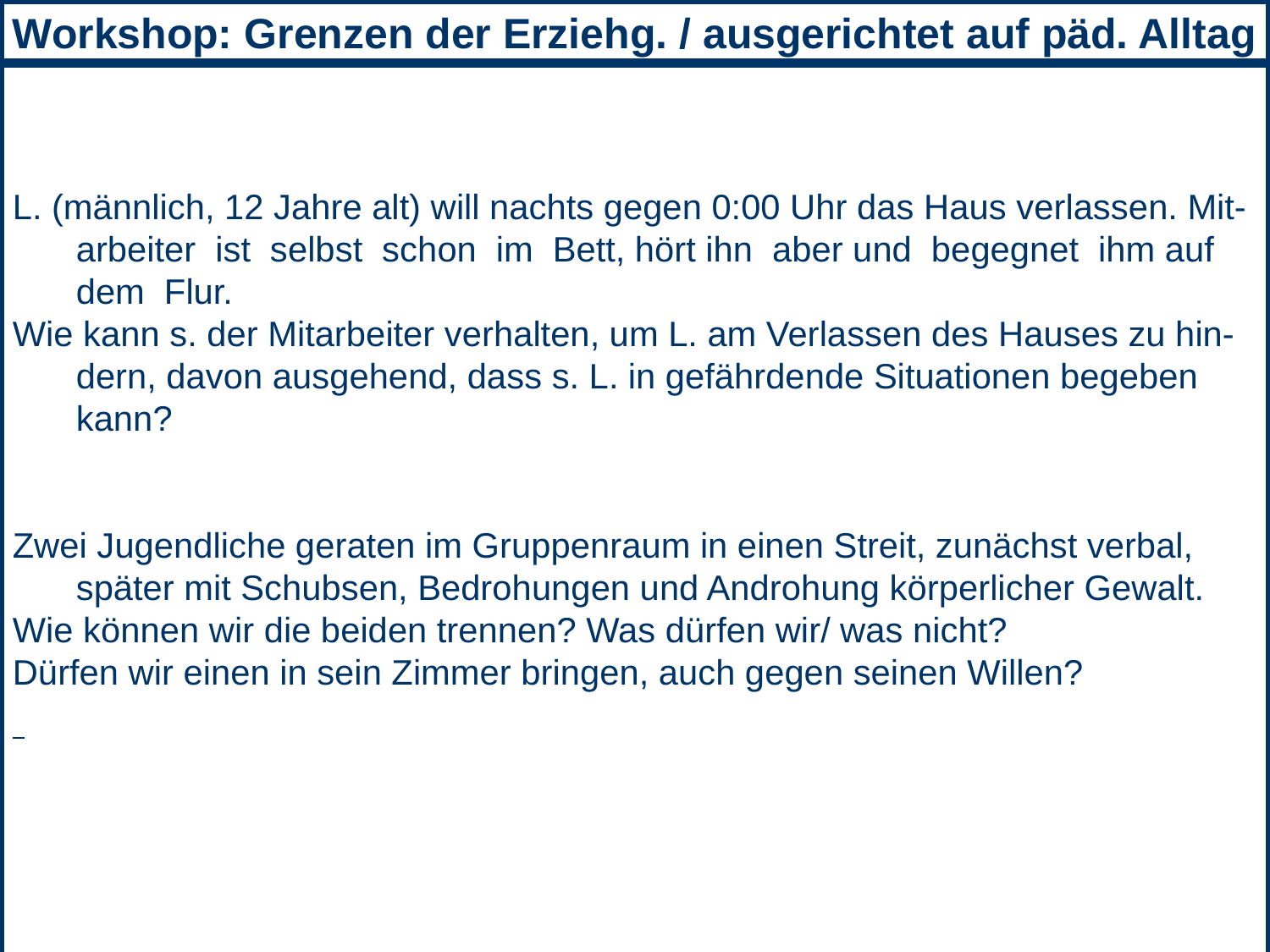

Workshop: Grenzen der Erziehg. / ausgerichtet auf päd. Alltag

L. (männlich, 12 Jahre alt) will nachts gegen 0:00 Uhr das Haus verlassen. Mit- arbeiter  ist  selbst  schon  im  Bett, hört ihn  aber und  begegnet  ihm auf  dem  Flur.
Wie kann s. der Mitarbeiter verhalten, um L. am Verlassen des Hauses zu hin- dern, davon ausgehend, dass s. L. in gefährdende Situationen begeben kann?

Zwei Jugendliche geraten im Gruppenraum in einen Streit, zunächst verbal, später mit Schubsen, Bedrohungen und Androhung körperlicher Gewalt.
Wie können wir die beiden trennen? Was dürfen wir/ was nicht?
Dürfen wir einen in sein Zimmer bringen, auch gegen seinen Willen?